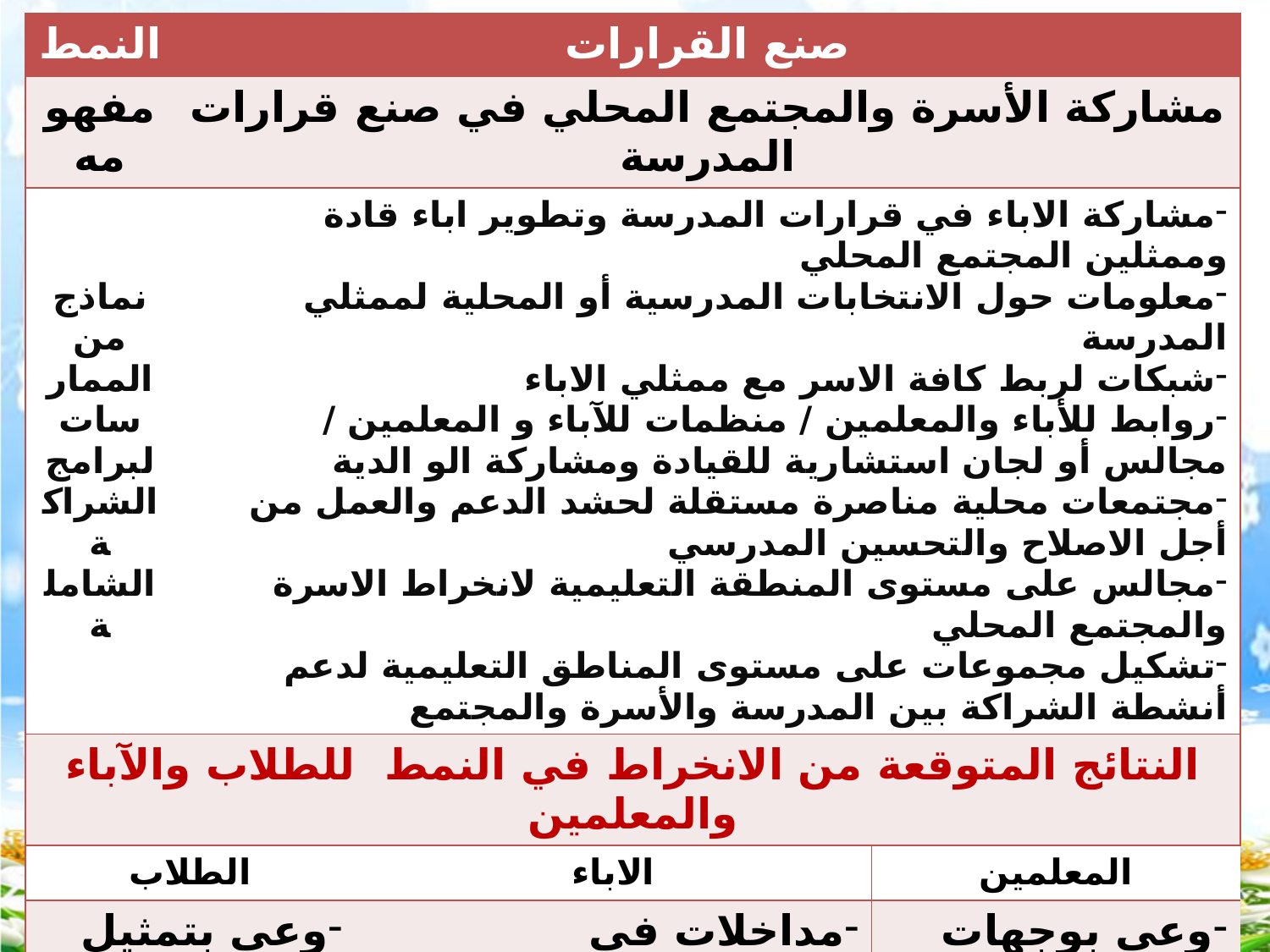

| النمط | صنع القرارات |  |  |
| --- | --- | --- | --- |
| مفهومه | مشاركة الأسرة والمجتمع المحلي في صنع قرارات المدرسة |  |  |
| نماذج من الممارسات لبرامج الشراكة الشاملة | مشاركة الاباء في قرارات المدرسة وتطوير اباء قادة وممثلين المجتمع المحلي معلومات حول الانتخابات المدرسية أو المحلية لممثلي المدرسة شبكات لربط كافة الاسر مع ممثلي الاباء روابط للأباء والمعلمين / منظمات للآباء و المعلمين / مجالس أو لجان استشارية للقيادة ومشاركة الو الدية مجتمعات محلية مناصرة مستقلة لحشد الدعم والعمل من أجل الاصلاح والتحسين المدرسي مجالس على مستوى المنطقة التعليمية لانخراط الاسرة والمجتمع المحلي تشكيل مجموعات على مستوى المناطق التعليمية لدعم أنشطة الشراكة بين المدرسة والأسرة والمجتمع |  |  |
| النتائج المتوقعة من الانخراط في النمط للطلاب والآباء والمعلمين |  |  |  |
| الطلاب |  | الاباء | المعلمين |
| وعي بتمثيل الأسر في قرارات المدرسة - فهم أن حقوق الطلاب محمية - فوائد محدودة مرتبطة بسياسات تمثلها منظمات الاباء |  | مداخلات في السياسات التي تؤثر في تعليم الطفل الشعور بملكية المدرسة وعي بأصوات الاباء في قرارات المدرسة خبرات وصلات مشتركة مع الاسر الاخرى وعي بسياسات المدرسة والمنطقة | وعي بوجهات نظر الاباء كعامل في تطوير السياسات والقرارات نظرة الى التساوي في مكانة ممثلي الاسر في اللجان والأدوار القيادية |